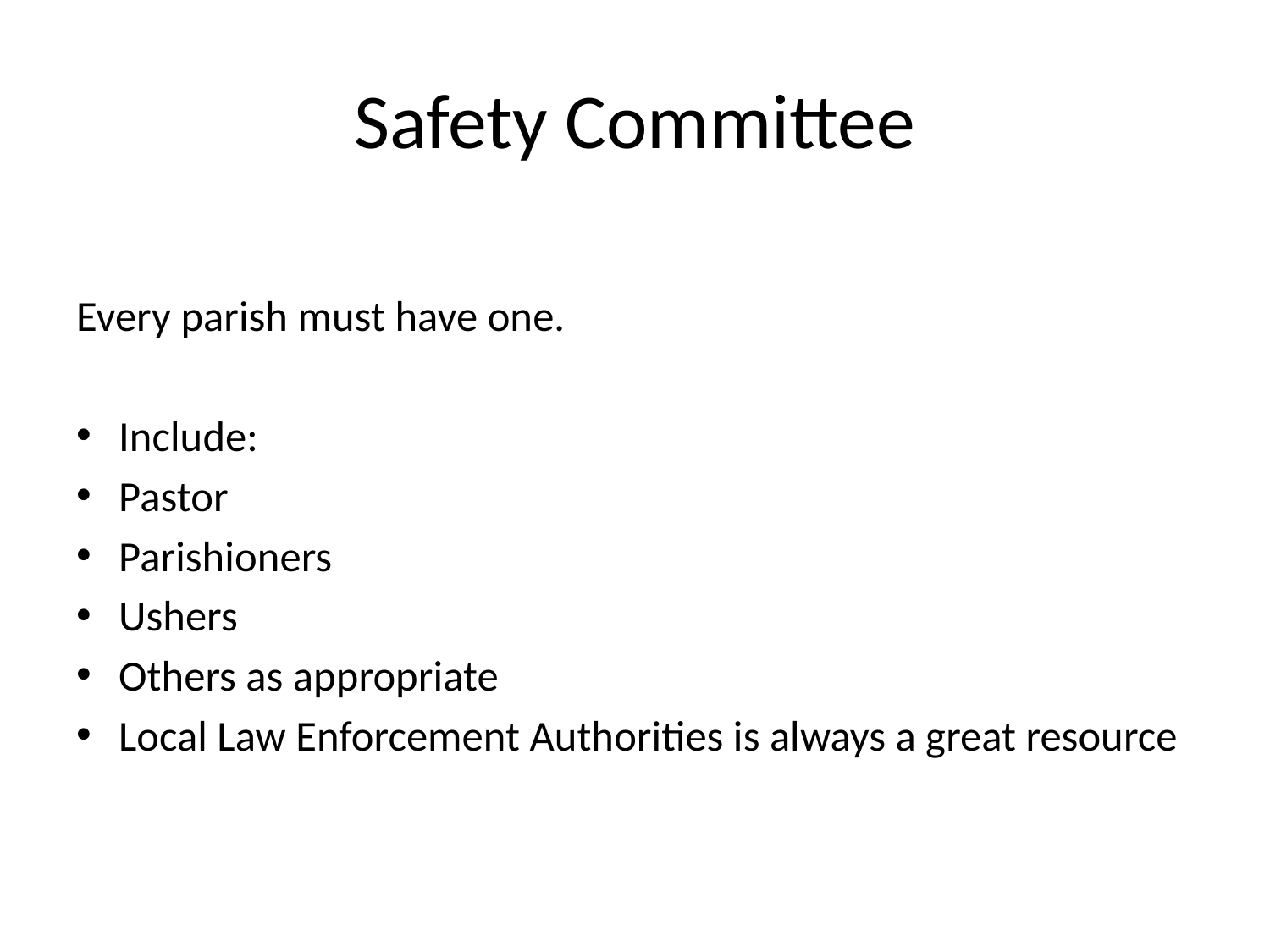

# Safety Committee

Every parish must have one.

Include:
Pastor
Parishioners
Ushers
Others as appropriate
Local Law Enforcement Authorities is always a great resource